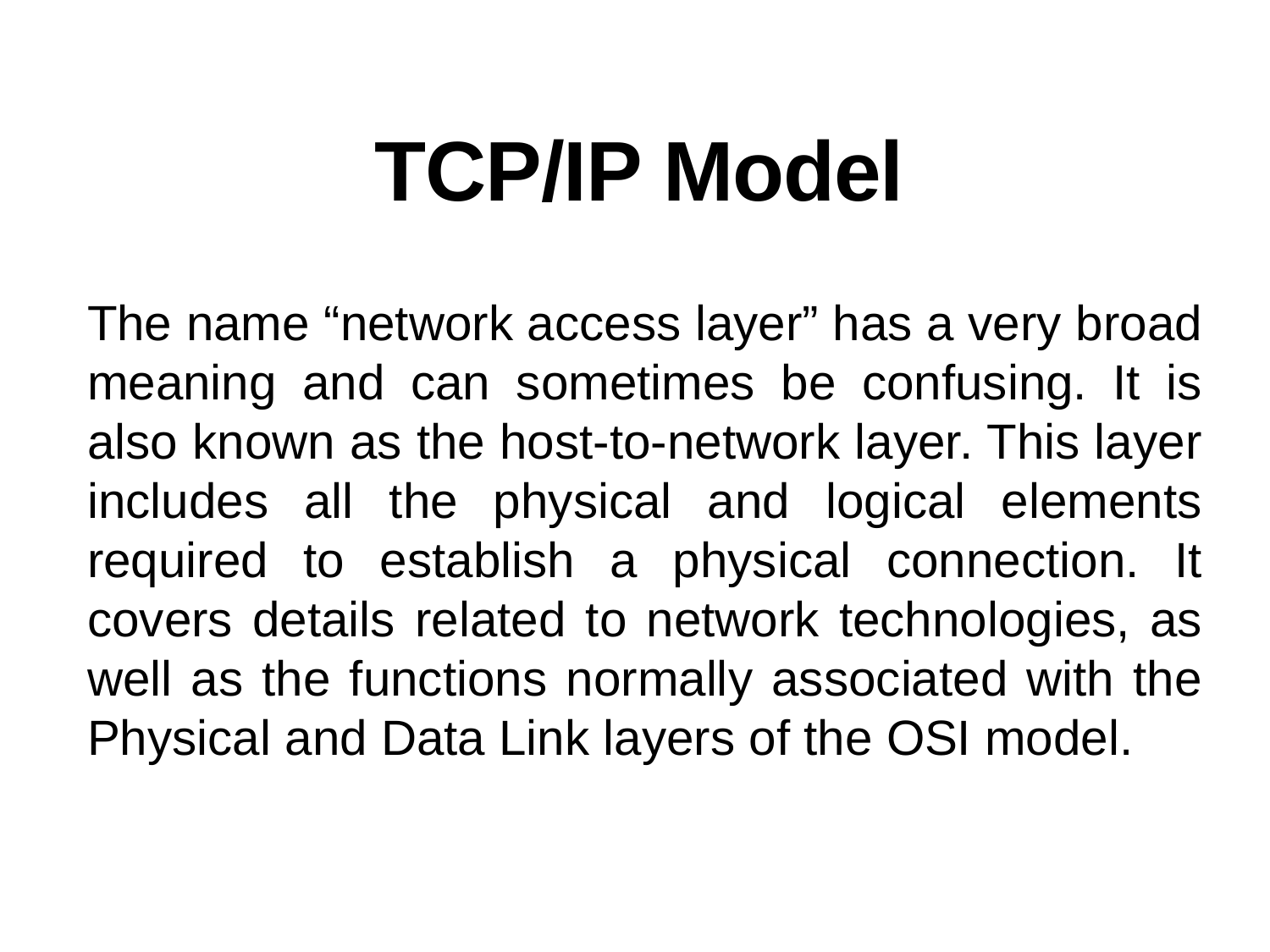

# TCP/IP Model
The name “network access layer” has a very broad meaning and can sometimes be confusing. It is also known as the host-to-network layer. This layer includes all the physical and logical elements required to establish a physical connection. It covers details related to network technologies, as well as the functions normally associated with the Physical and Data Link layers of the OSI model.